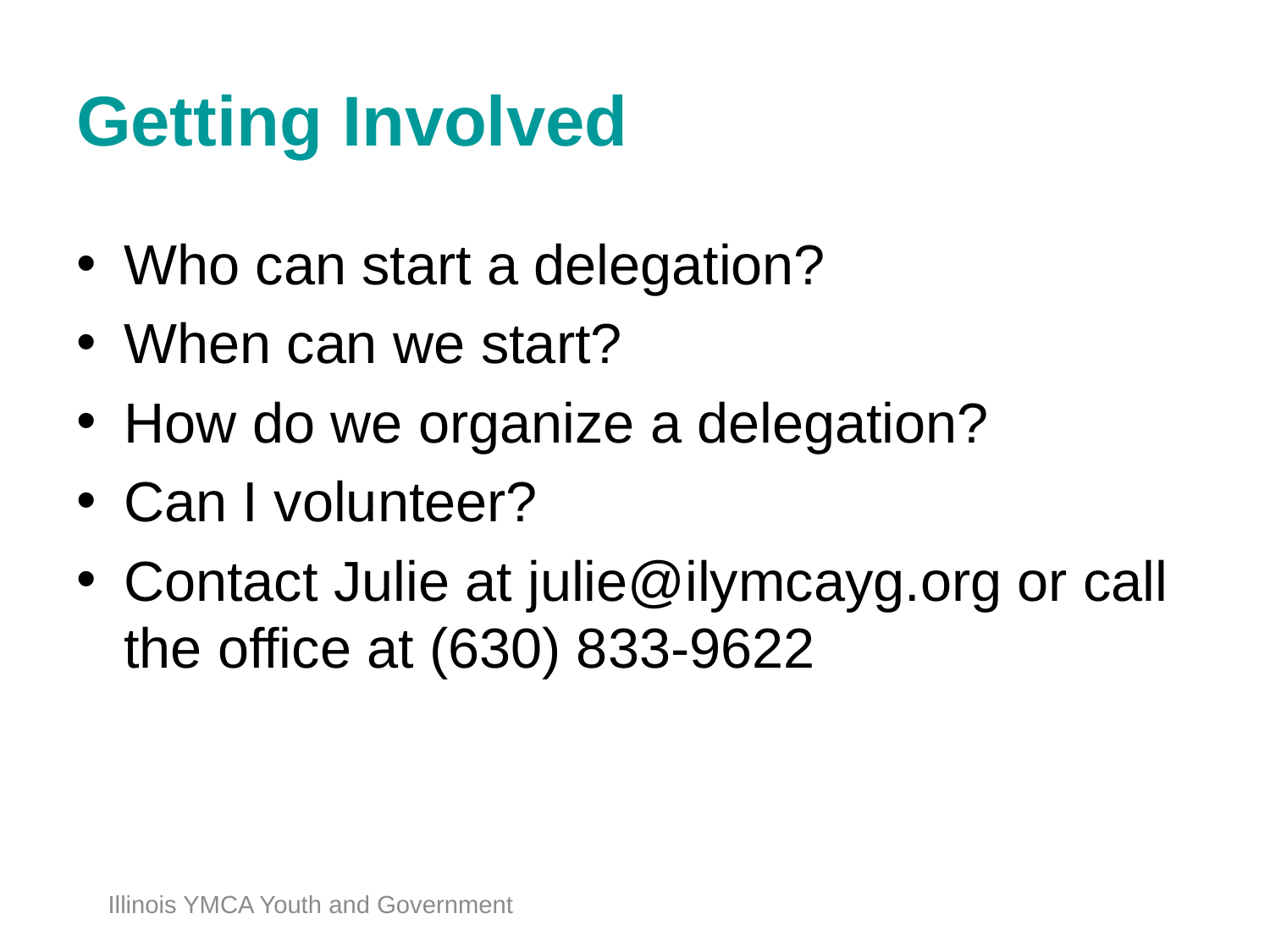

# Getting Involved
Who can start a delegation?
When can we start?
How do we organize a delegation?
Can I volunteer?
Contact Julie at julie@ilymcayg.org or call the office at (630) 833-9622
Illinois YMCA Youth and Government